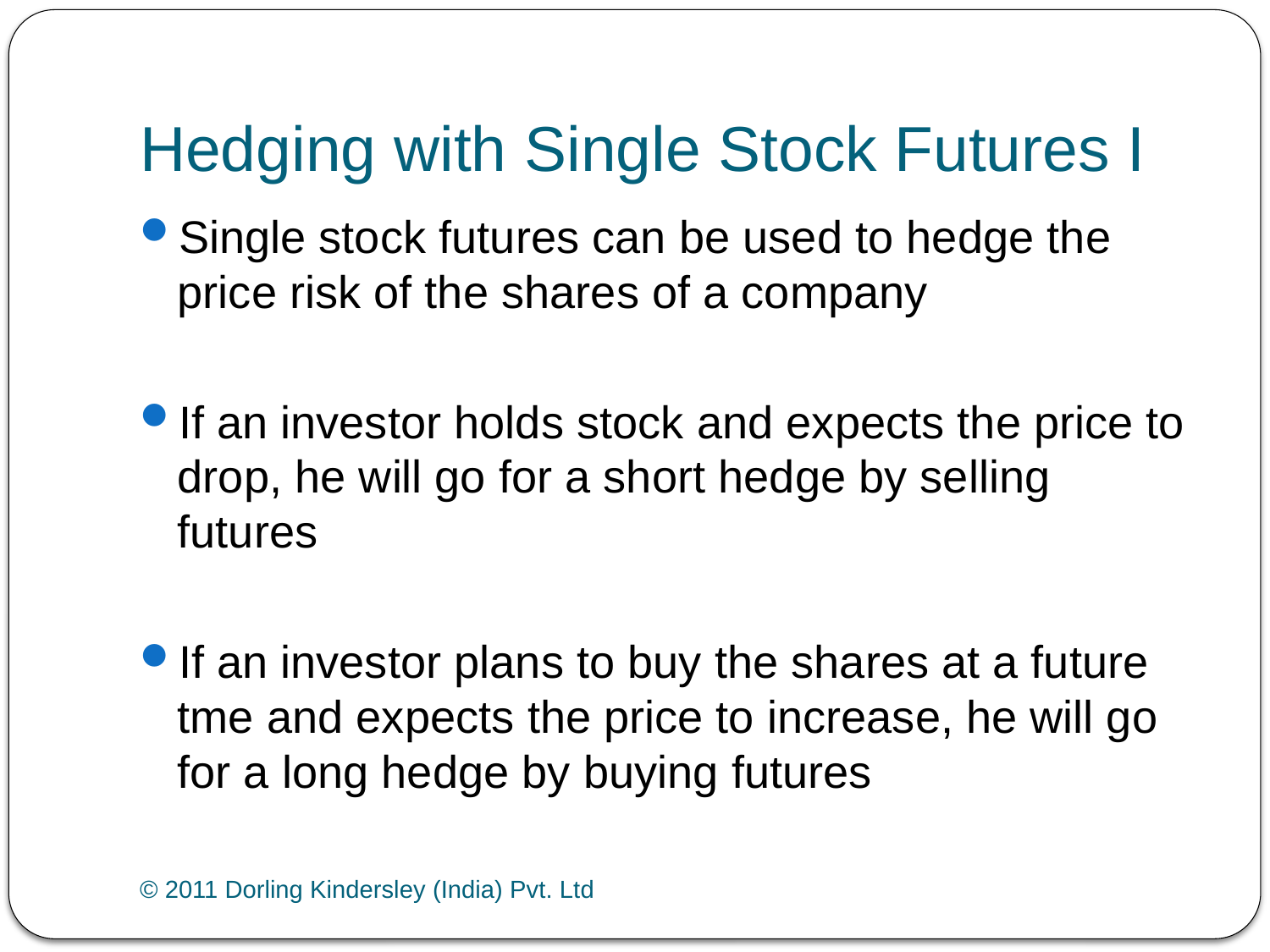

# Hedging with Single Stock Futures I
Single stock futures can be used to hedge the price risk of the shares of a company

If an investor holds stock and expects the price to drop, he will go for a short hedge by selling futures

If an investor plans to buy the shares at a future tme and expects the price to increase, he will go for a long hedge by buying futures
© 2011 Dorling Kindersley (India) Pvt. Ltd